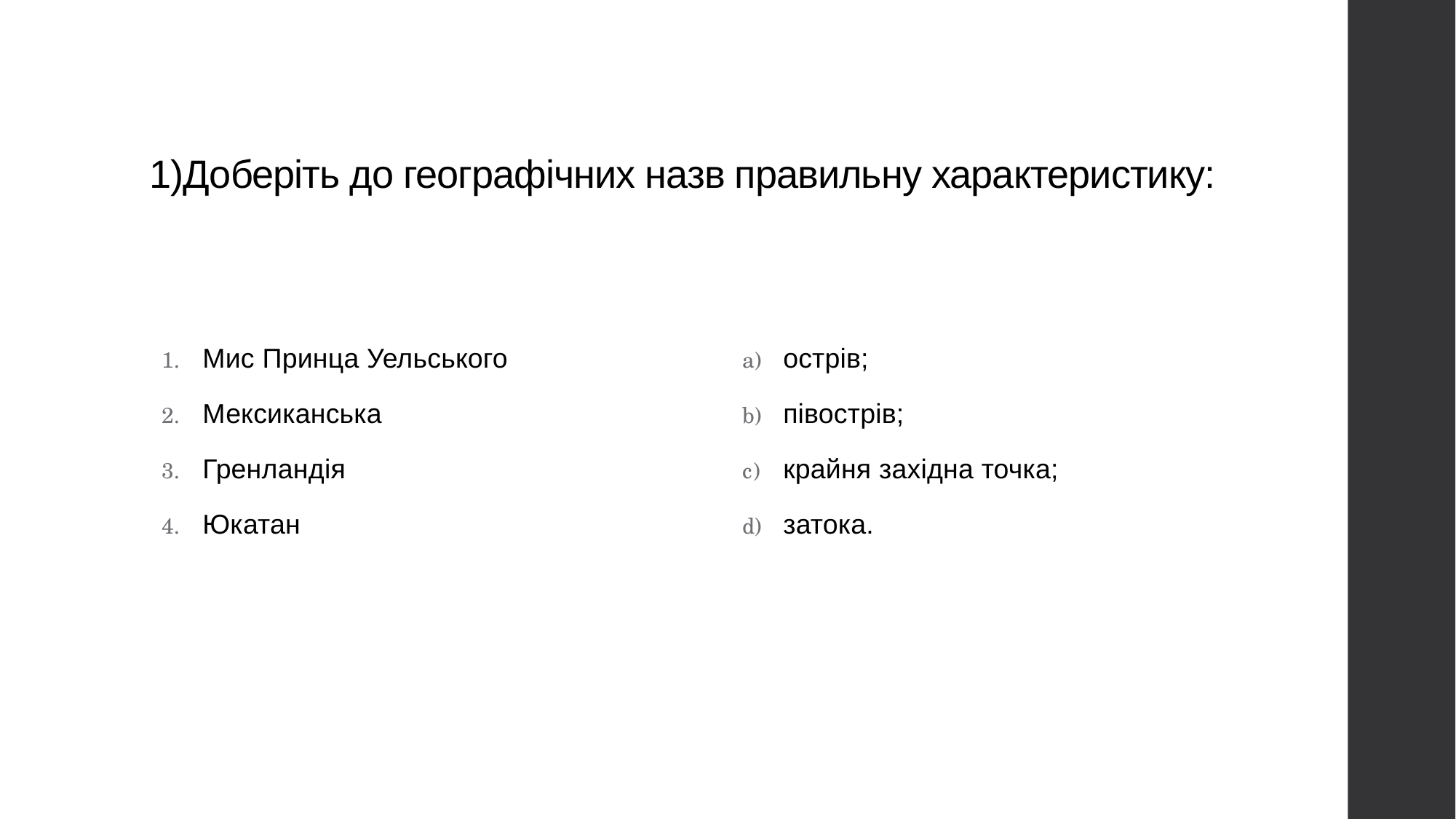

# 1)Доберіть до географічних назв правильну характеристику:
Мис Принца Уельського
Мексиканська
Гренландія
Юкатан
острів;
півострів;
крайня західна точка;
затока.